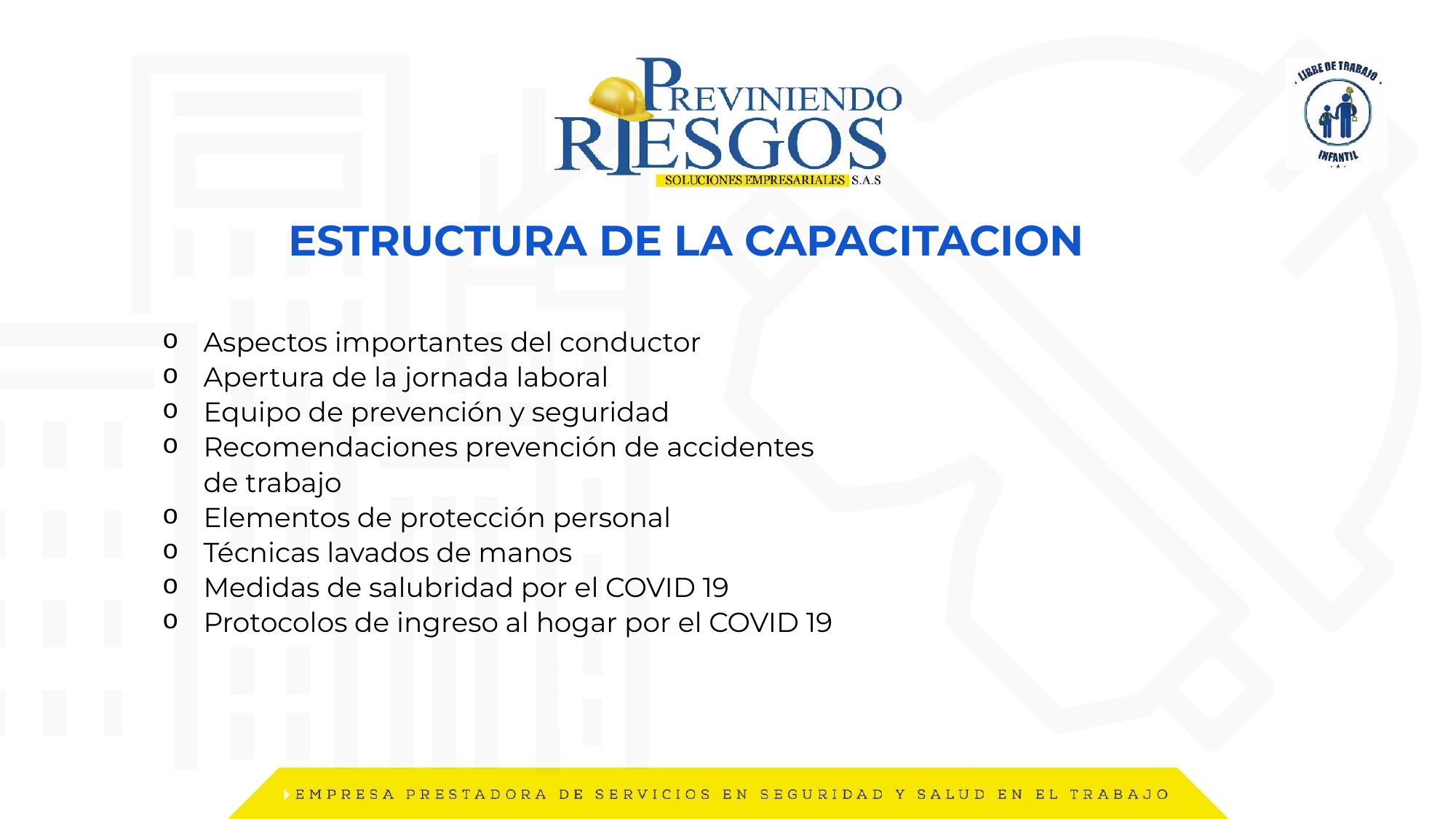

ESTRUCTURA DE LA CAPACITACION

Aspectos importantes del conductor
Apertura de la jornada laboral
Equipo de prevención y seguridad
Recomendaciones prevención de accidentes de trabajo
Elementos de protección personal
Técnicas lavados de manos
Medidas de salubridad por el COVID 19
Protocolos de ingreso al hogar por el COVID 19